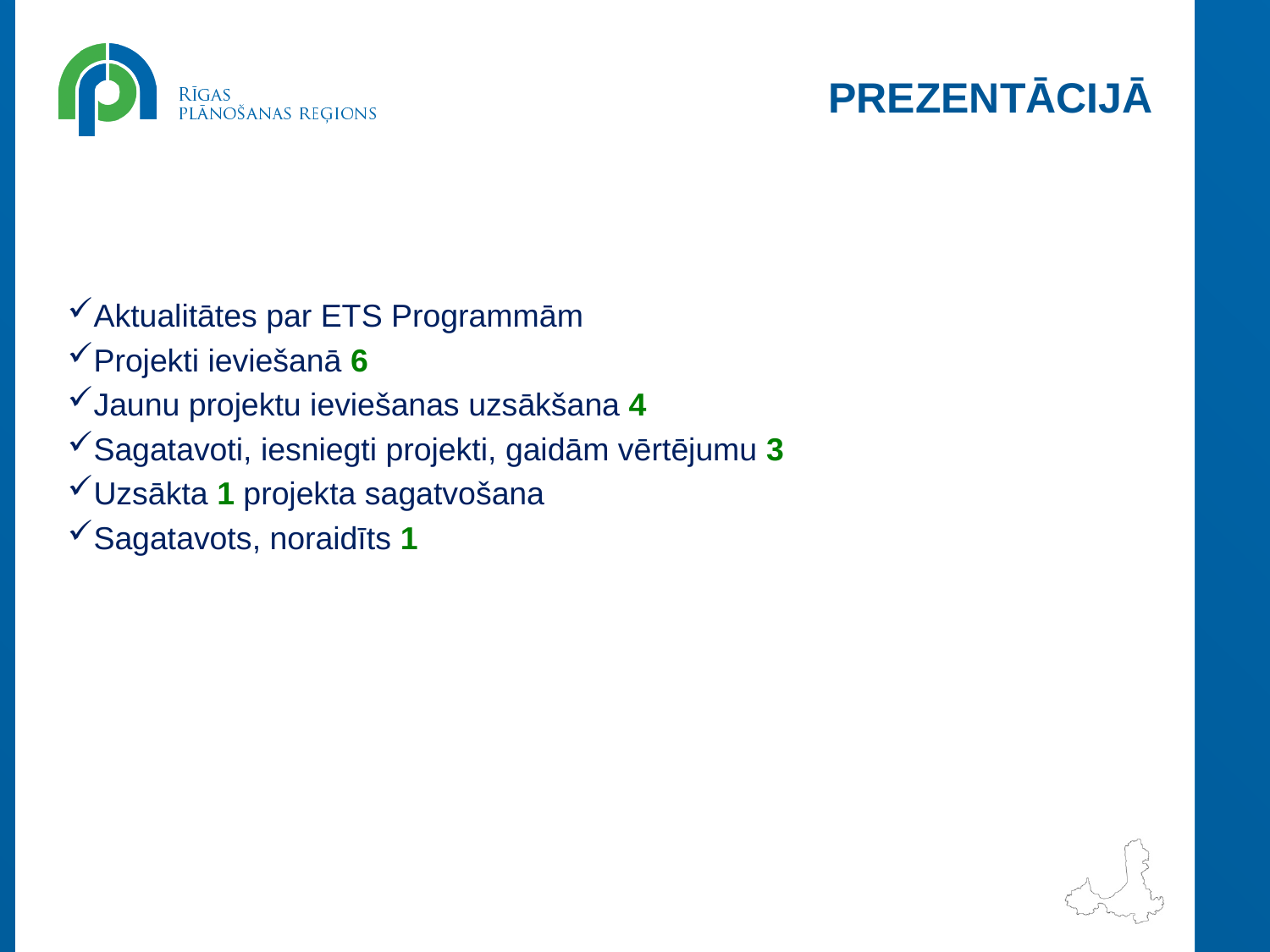

# Prezentācijā

Aktualitātes par ETS Programmām
Projekti ieviešanā 6
Jaunu projektu ieviešanas uzsākšana 4
Sagatavoti, iesniegti projekti, gaidām vērtējumu 3
Uzsākta 1 projekta sagatvošana
Sagatavots, noraidīts 1